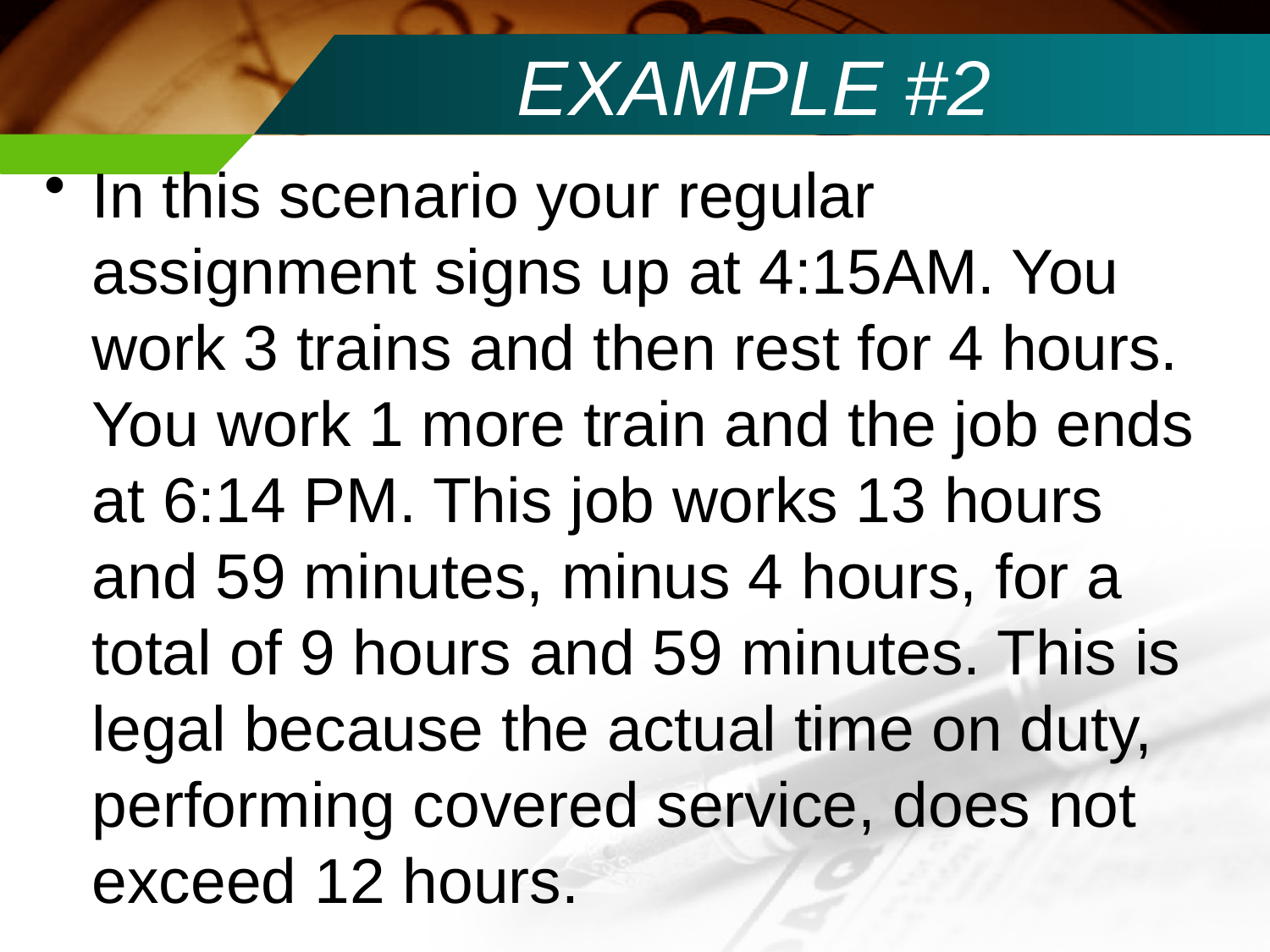

# EXAMPLE #2
In this scenario your regular assignment signs up at 4:15AM. You work 3 trains and then rest for 4 hours. You work 1 more train and the job ends at 6:14 PM. This job works 13 hours and 59 minutes, minus 4 hours, for a total of 9 hours and 59 minutes. This is legal because the actual time on duty, performing covered service, does not exceed 12 hours.